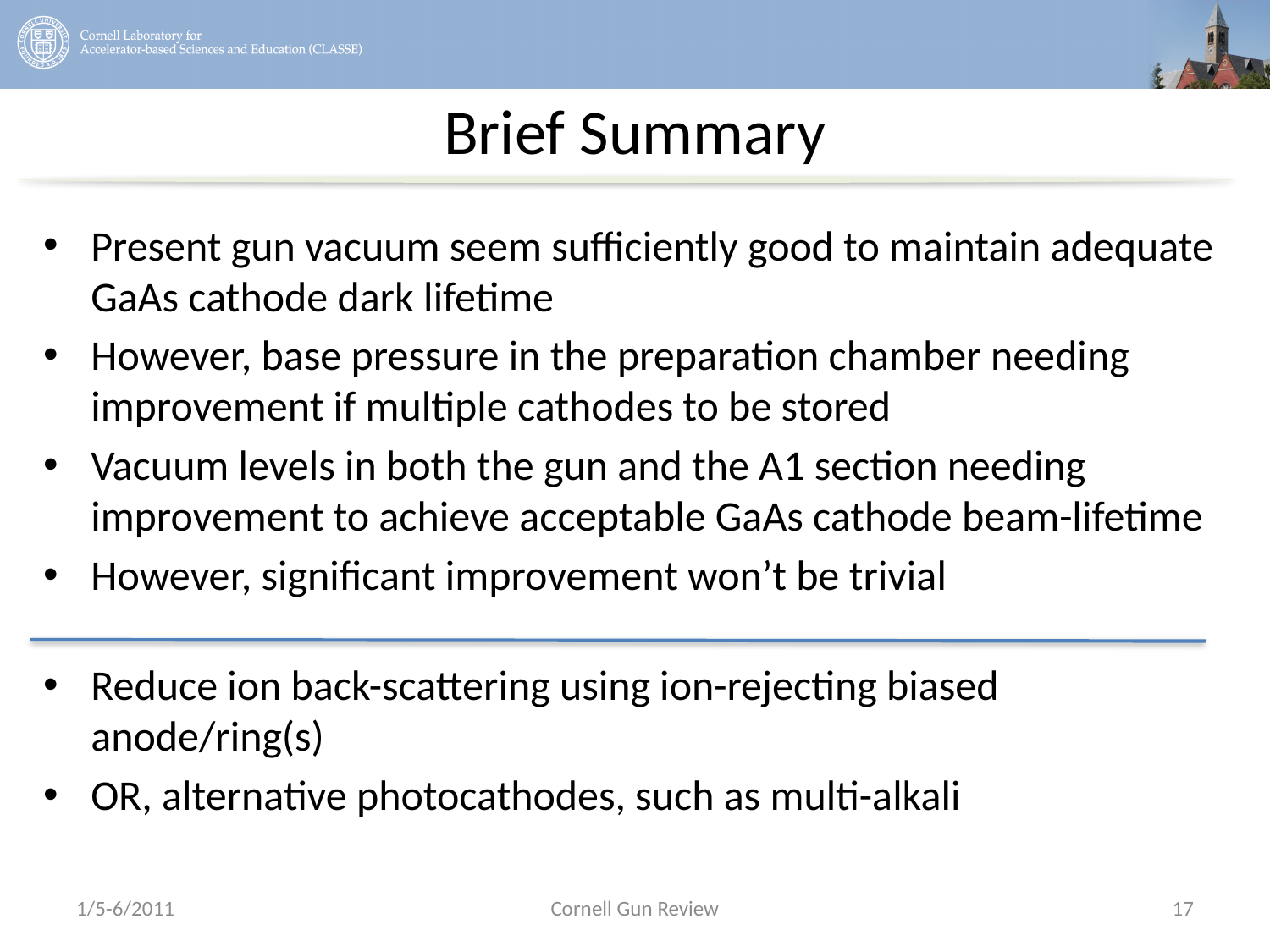

# Brief Summary

Present gun vacuum seem sufficiently good to maintain adequate GaAs cathode dark lifetime
However, base pressure in the preparation chamber needing improvement if multiple cathodes to be stored
Vacuum levels in both the gun and the A1 section needing improvement to achieve acceptable GaAs cathode beam-lifetime
However, significant improvement won’t be trivial
Reduce ion back-scattering using ion-rejecting biased anode/ring(s)
OR, alternative photocathodes, such as multi-alkali
1/5-6/2011
Cornell Gun Review
17